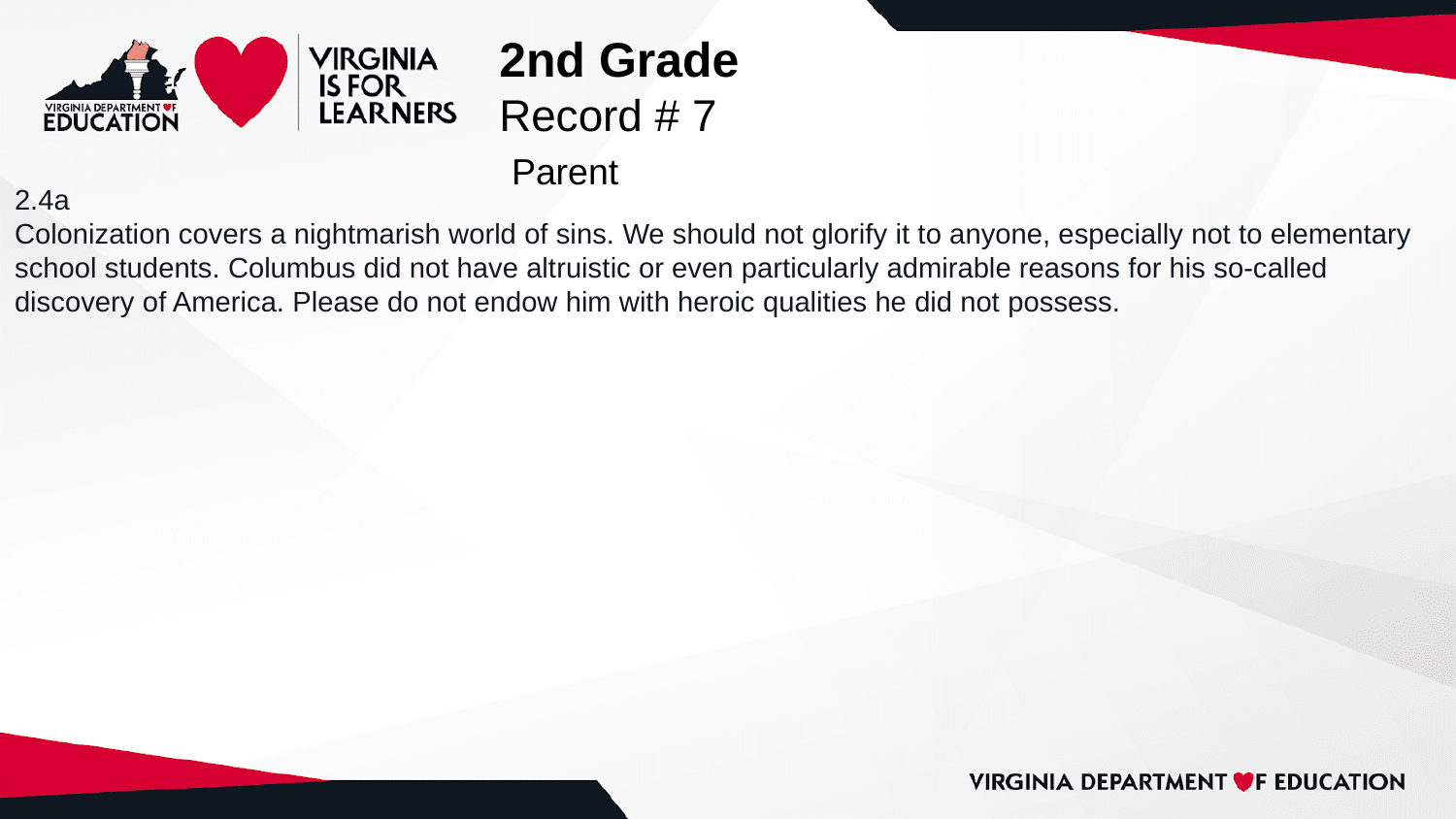

# 2nd Grade
Record # 7
 Parent
2.4a
Colonization covers a nightmarish world of sins. We should not glorify it to anyone, especially not to elementary school students. Columbus did not have altruistic or even particularly admirable reasons for his so-called discovery of America. Please do not endow him with heroic qualities he did not possess.